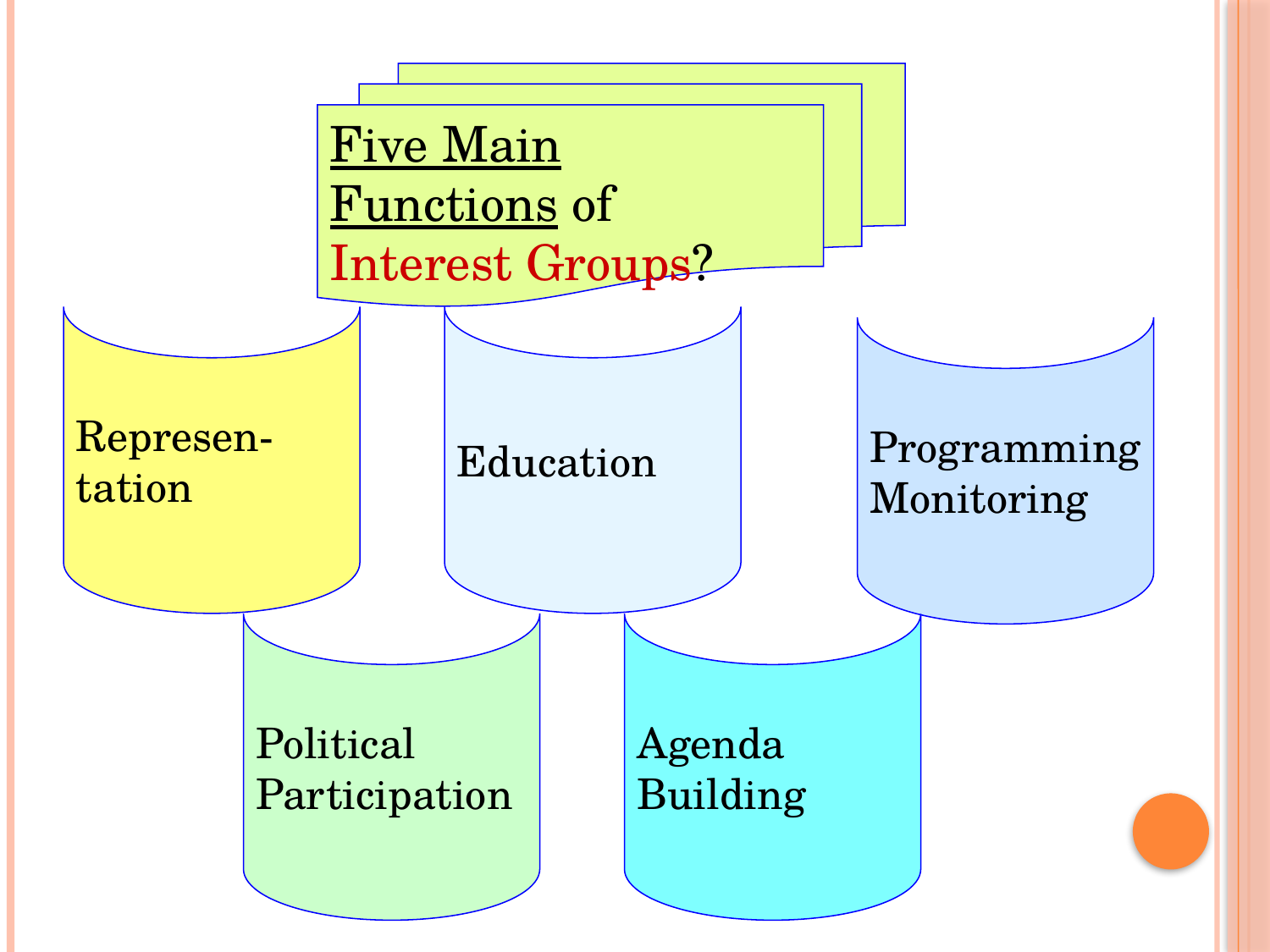

Five Main
Functions of
Interest Groups?
Represen-tation
Education
Programming
Monitoring
Political
Participation
Agenda
Building